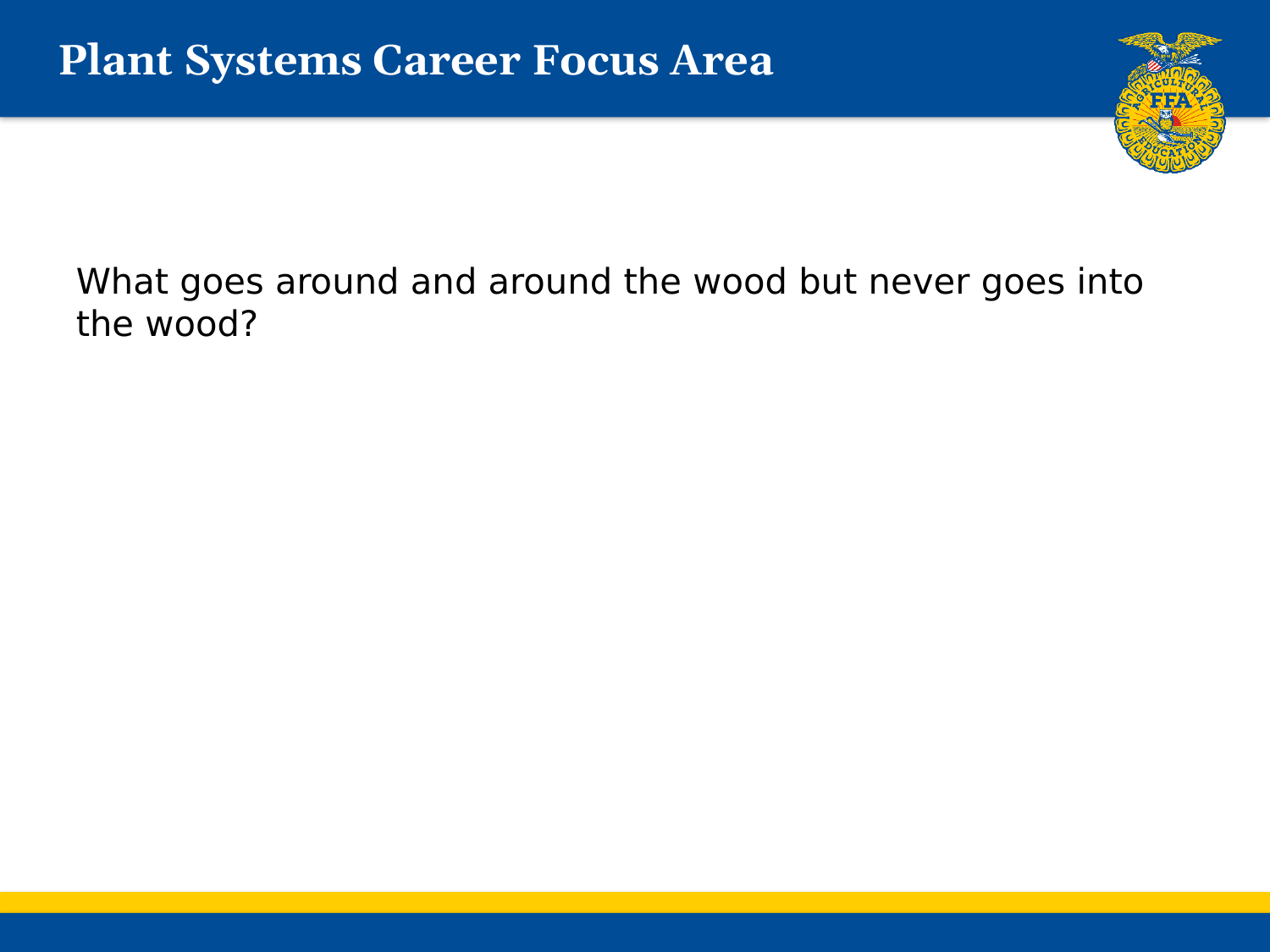

# Plant Systems Career Focus Area
What goes around and around the wood but never goes into the wood?